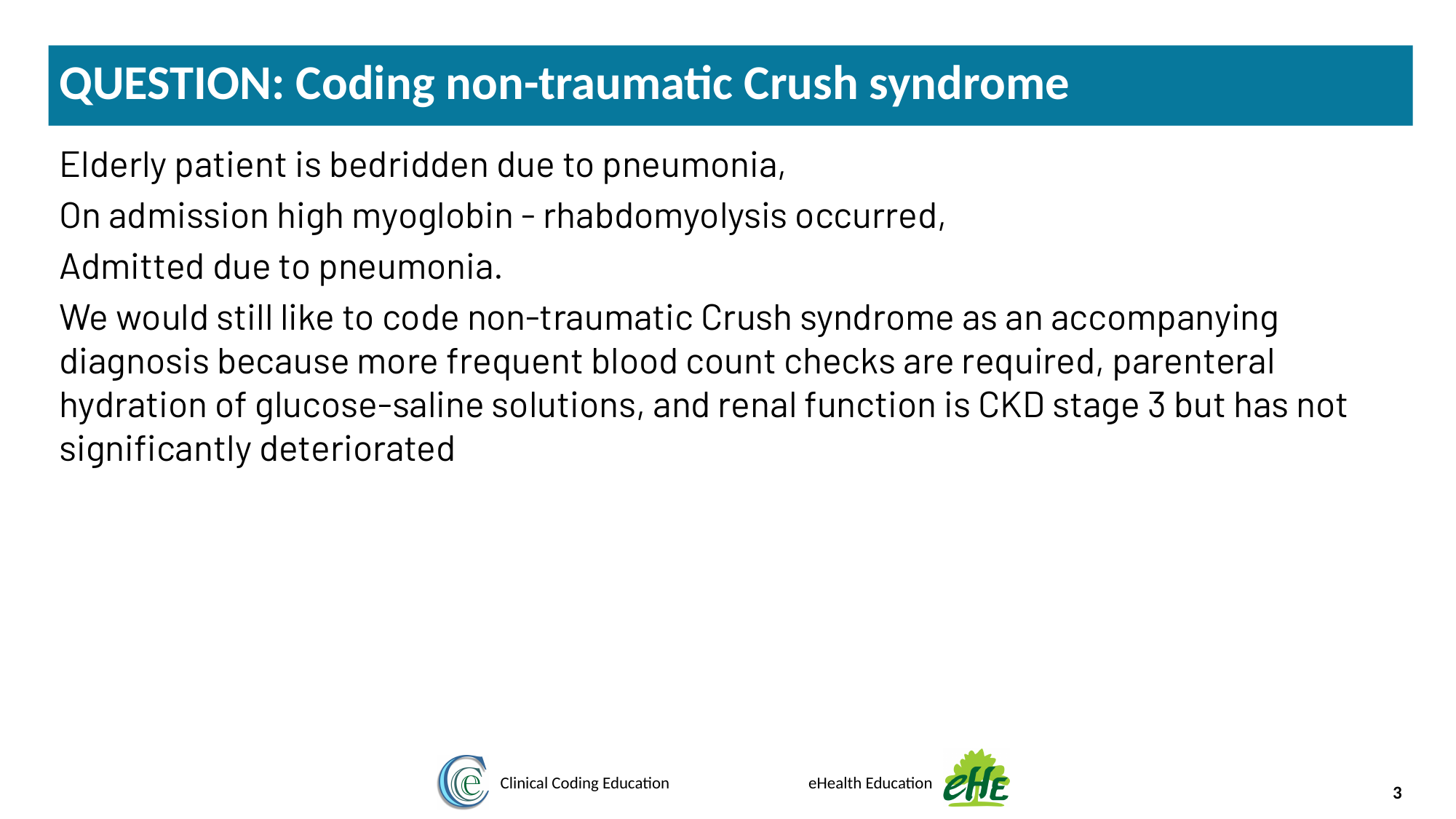

QUESTION: Coding non-traumatic Crush syndrome
Elderly patient is bedridden due to pneumonia,
On admission high myoglobin - rhabdomyolysis occurred,
Admitted due to pneumonia.
We would still like to code non-traumatic Crush syndrome as an accompanying diagnosis because more frequent blood count checks are required, parenteral hydration of glucose-saline solutions, and renal function is CKD stage 3 but has not significantly deteriorated
3